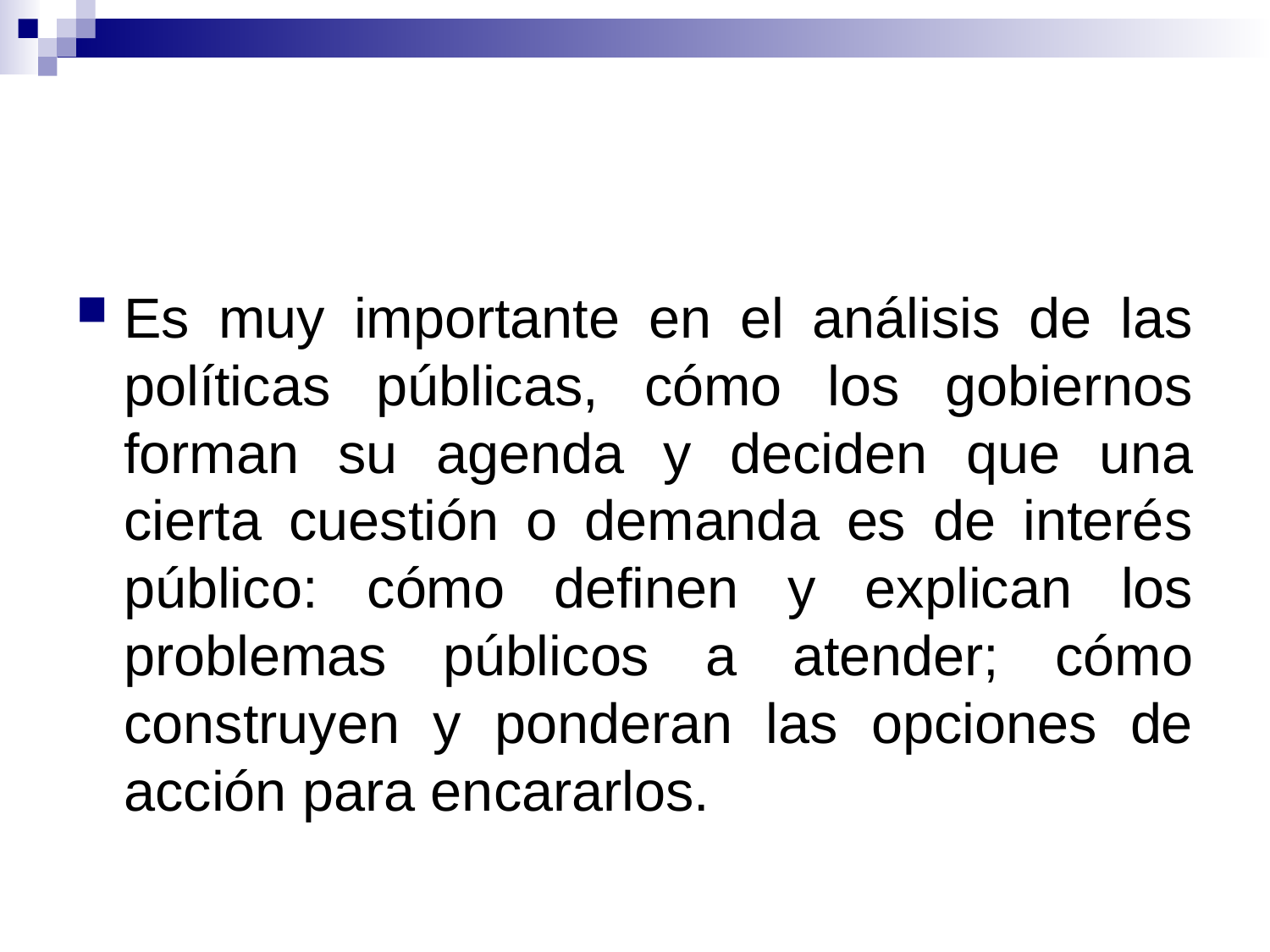

#
Es muy importante en el análisis de las políticas públicas, cómo los gobiernos forman su agenda y deciden que una cierta cuestión o demanda es de interés público: cómo definen y explican los problemas públicos a atender; cómo construyen y ponderan las opciones de acción para encararlos.